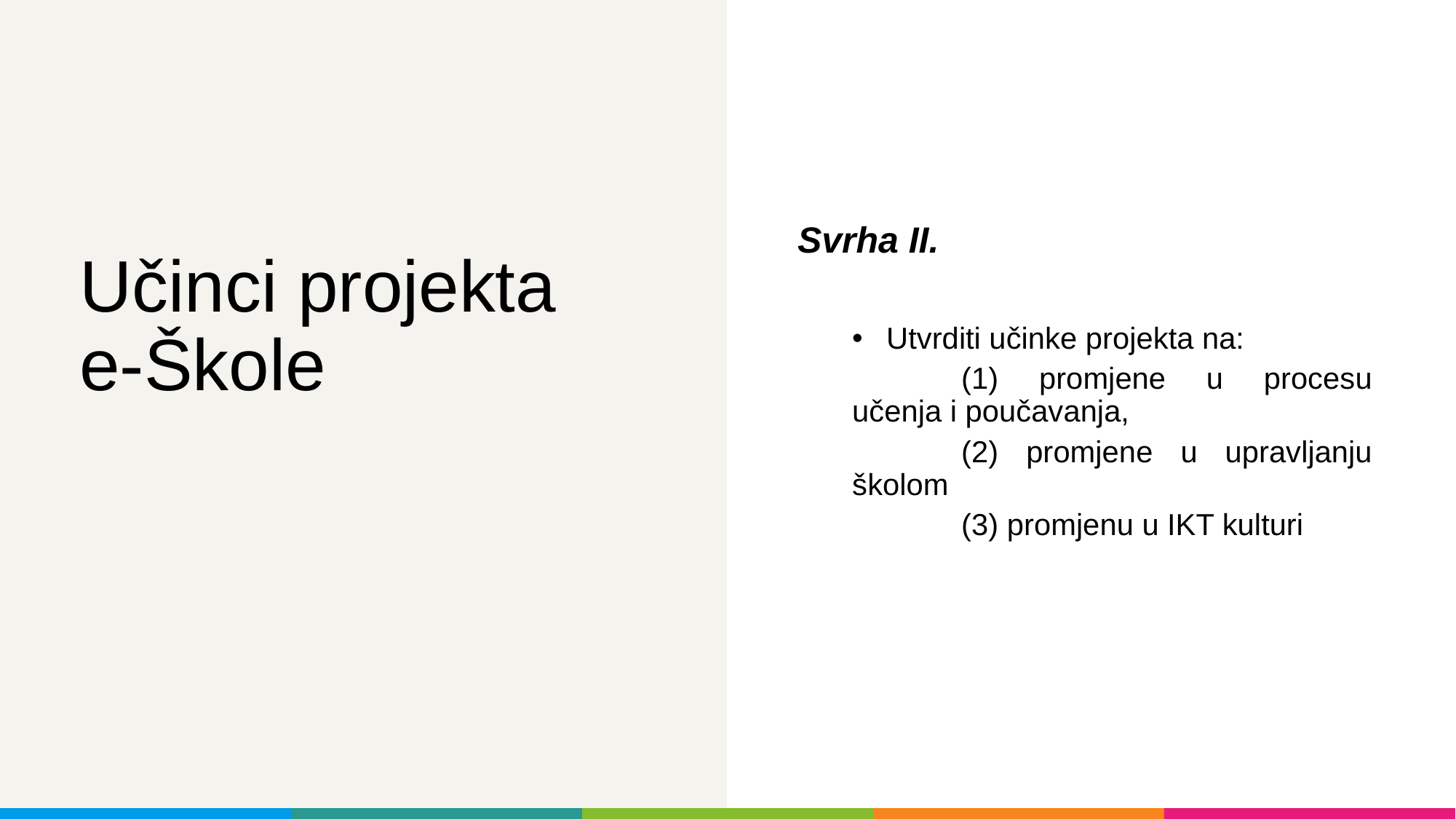

Svrha II.

Utvrditi učinke projekta na:
	(1) promjene u procesu učenja i poučavanja,
	(2) promjene u upravljanju školom
	(3) promjenu u IKT kulturi

# Učinci projekta e-Škole